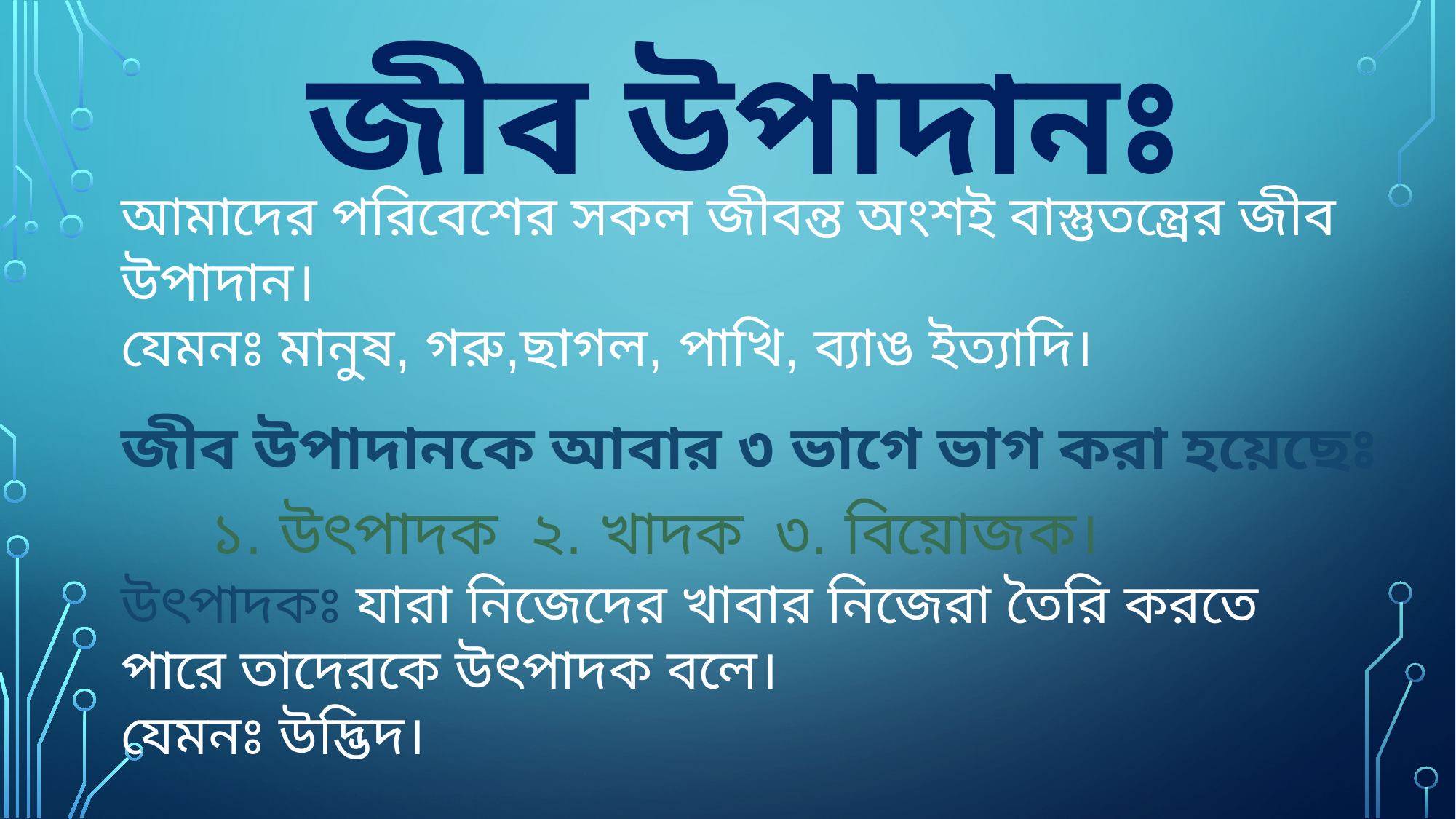

জীব উপাদানঃ
আমাদের পরিবেশের সকল জীবন্ত অংশই বাস্তুতন্ত্রের জীব উপাদান।
যেমনঃ মানুষ, গরু,ছাগল, পাখি, ব্যাঙ ইত্যাদি।
জীব উপাদানকে আবার ৩ ভাগে ভাগ করা হয়েছেঃ
১. উৎপাদক  ২. খাদক  ৩. বিয়োজক।
উৎপাদকঃ যারা নিজেদের খাবার নিজেরা তৈরি করতে পারে তাদেরকে উৎপাদক বলে।
যেমনঃ উদ্ভিদ।